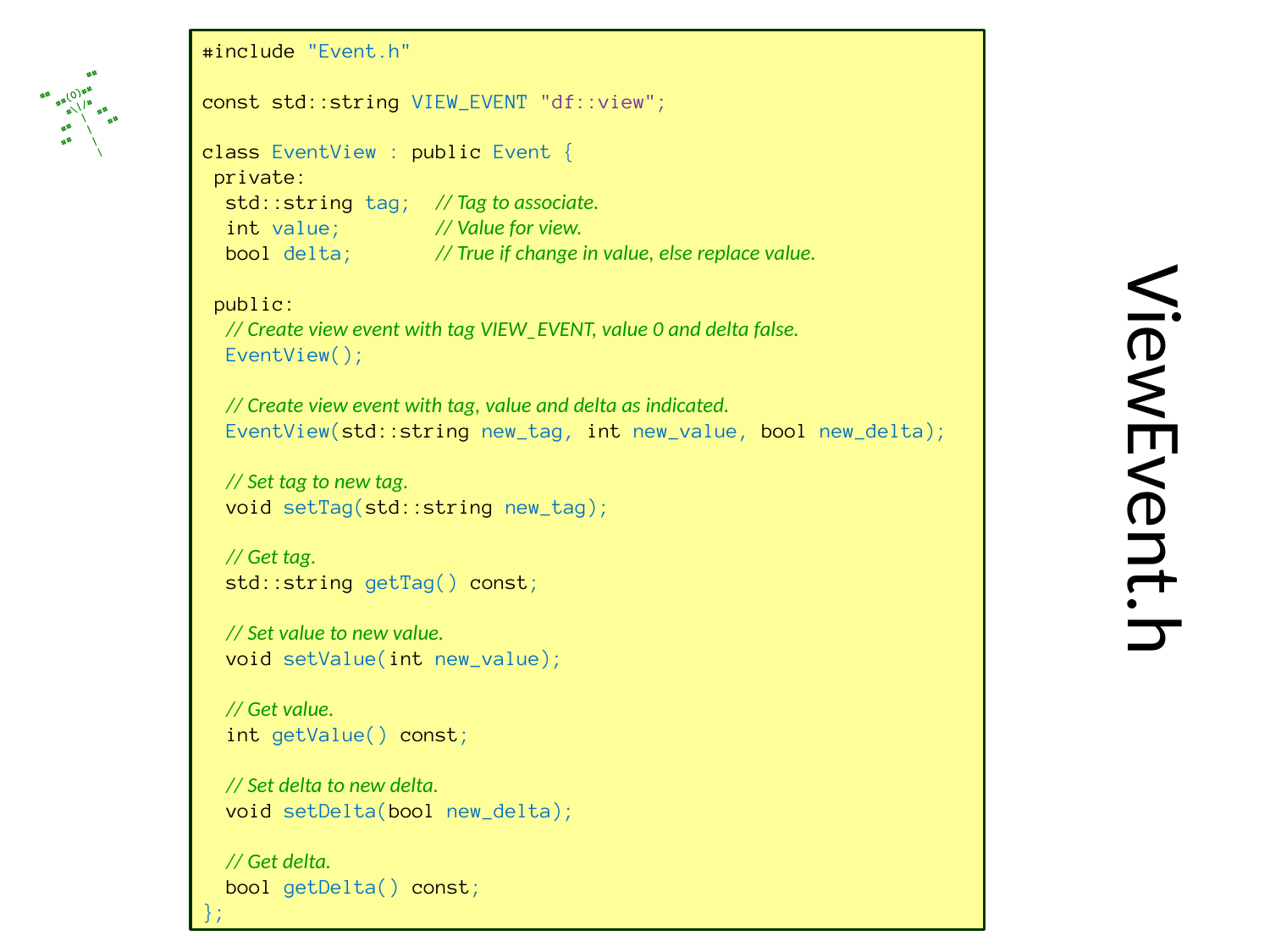

#include "Event.h"

const std::string VIEW_EVENT "df::view";

class EventView : public Event {
 private:
  std::string tag;  // Tag to associate.
  int value;        // Value for view.
  bool delta;       // True if change in value, else replace value.

 public:
  // Create view event with tag VIEW_EVENT, value 0 and delta false.
  EventView();

  // Create view event with tag, value and delta as indicated.
  EventView(std::string new_tag, int new_value, bool new_delta);

  // Set tag to new tag.
  void setTag(std::string new_tag);

  // Get tag.
  std::string getTag() const;

  // Set value to new value.
  void setValue(int new_value);

  // Get value.
  int getValue() const;

  // Set delta to new delta.
  void setDelta(bool new_delta);

  // Get delta.
  bool getDelta() const;
};
# ViewEvent.h